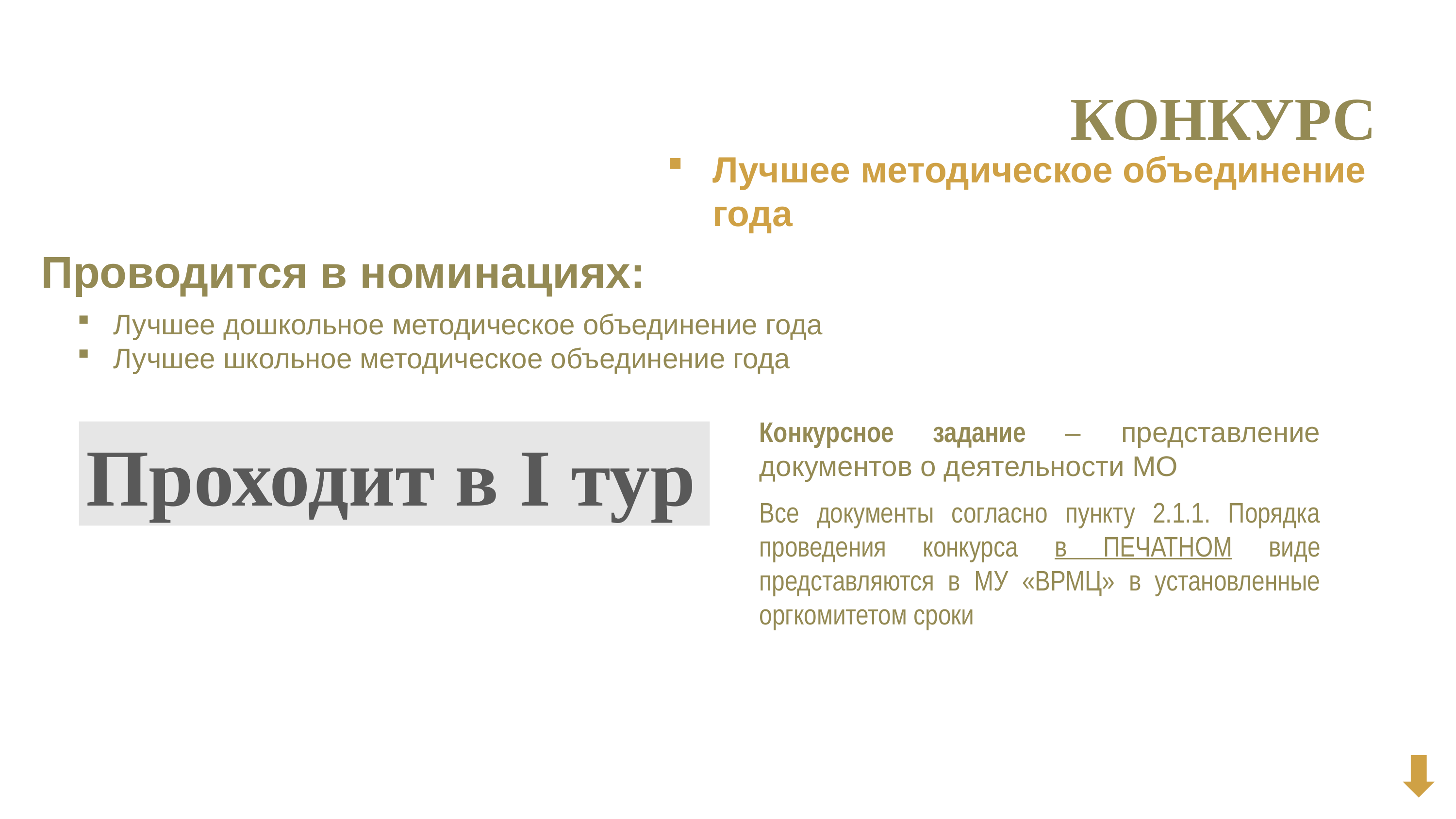

КОНКУРС
Лучшее методическое объединение года
Проводится в номинациях:
Лучшее дошкольное методическое объединение года
Лучшее школьное методическое объединение года
Конкурсное задание – представление документов о деятельности МО
Проходит в I тур
Все документы согласно пункту 2.1.1. Порядка проведения конкурса в ПЕЧАТНОМ виде представляются в МУ «ВРМЦ» в установленные оргкомитетом сроки